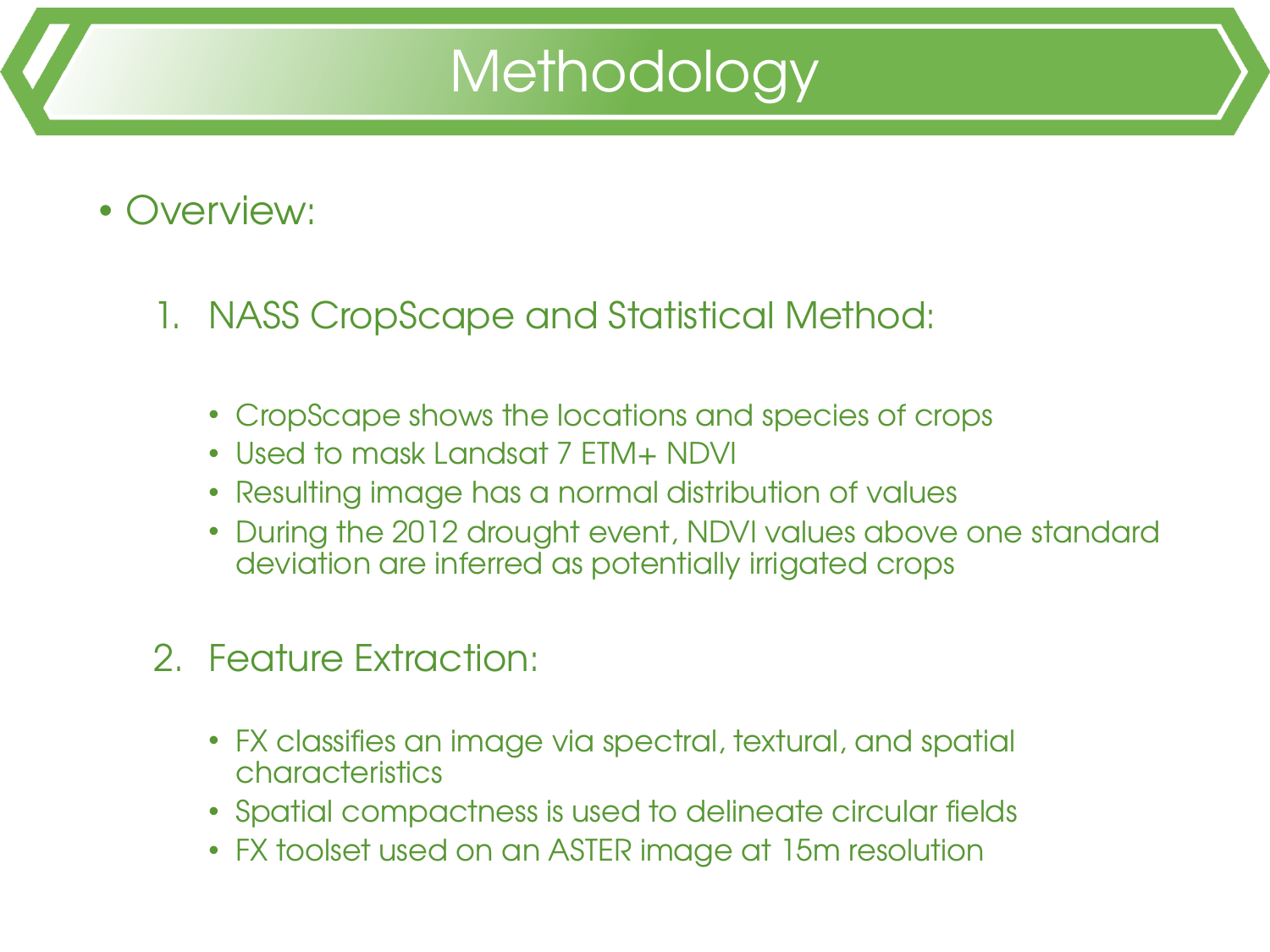

# Methodology
Overview:

NASS CropScape and Statistical Method:

CropScape shows the locations and species of crops
Used to mask Landsat 7 ETM+ NDVI
Resulting image has a normal distribution of values
During the 2012 drought event, NDVI values above one standard deviation are inferred as potentially irrigated crops

Feature Extraction:
FX classifies an image via spectral, textural, and spatial characteristics
Spatial compactness is used to delineate circular fields
FX toolset used on an ASTER image at 15m resolution